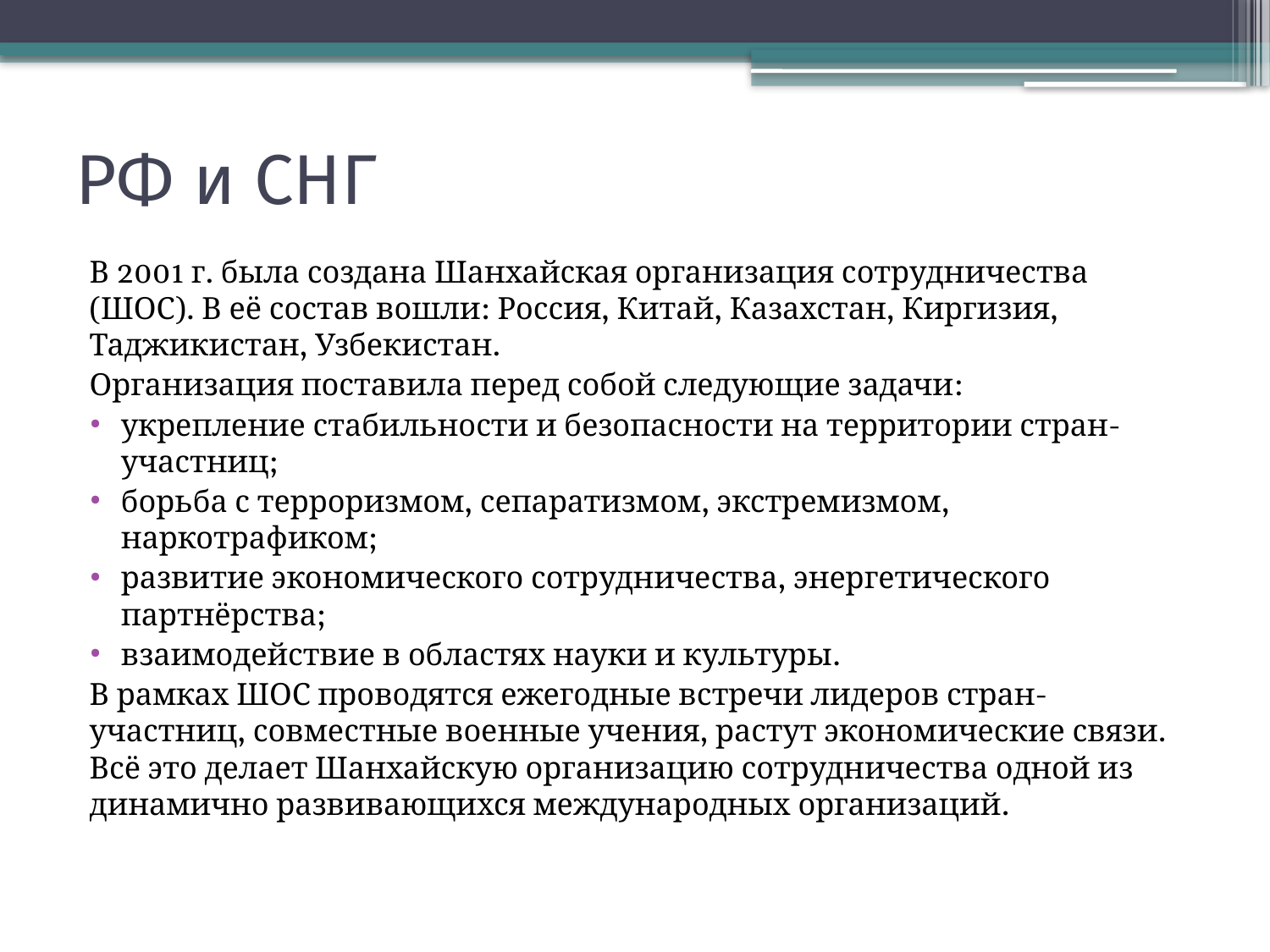

# РФ и СНГ
В 2001 г. была создана Шанхайская организация сотрудничества (ШОС). В её состав вошли: Россия, Китай, Казахстан, Киргизия, Таджикистан, Узбекистан.
Организация поставила перед собой следующие задачи:
укрепление стабильности и безопасности на территории стран-участниц;
борьба с терроризмом, сепаратизмом, экстремизмом, наркотрафиком;
развитие экономического сотрудничества, энергетического партнёрства;
взаимодействие в областях науки и культуры.
В рамках ШОС проводятся ежегодные встречи лидеров стран-участниц, совместные военные учения, растут экономические связи. Всё это делает Шанхайскую организацию сотрудничества одной из динамично развивающихся международных организаций.